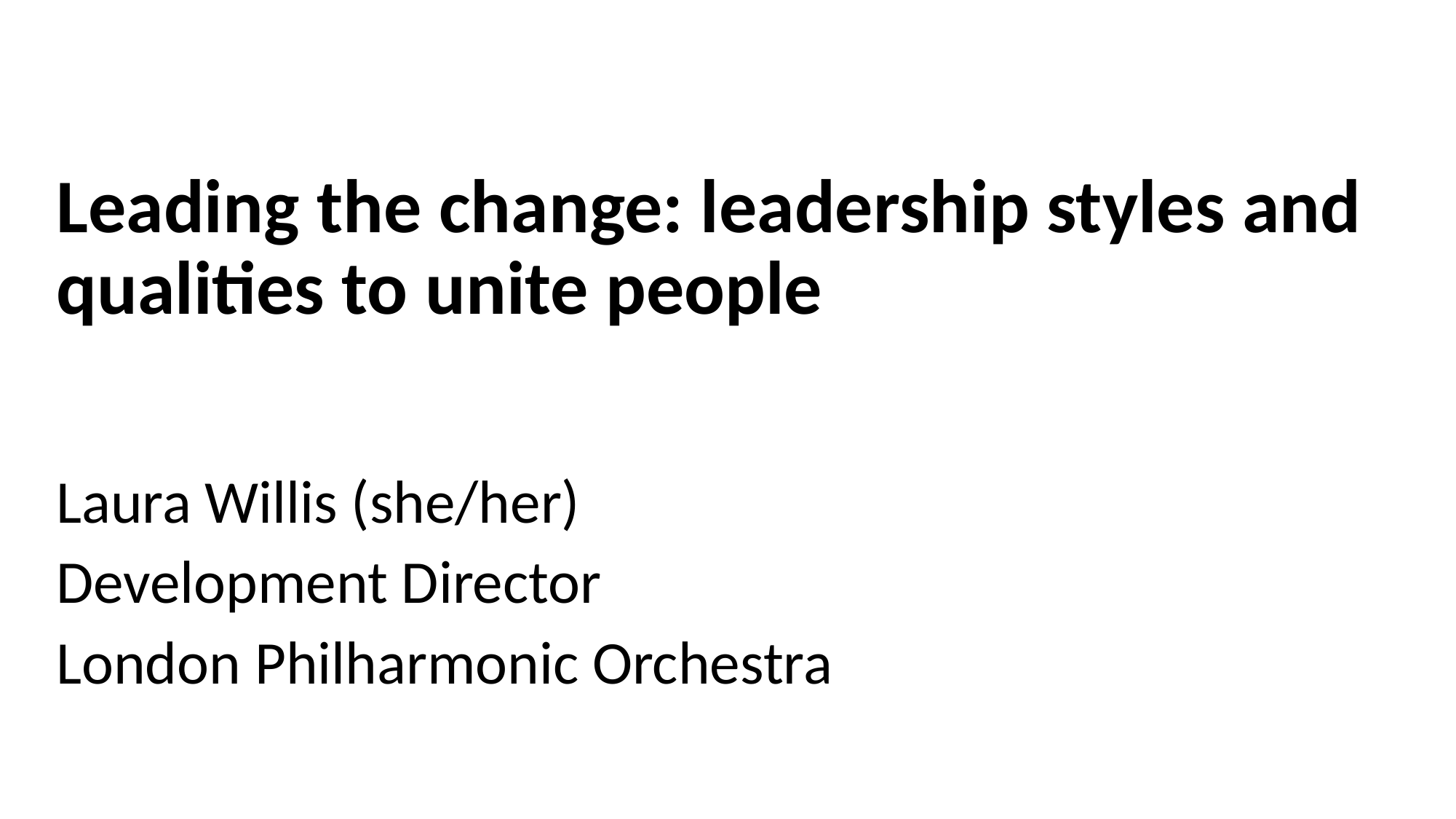

Leading the change: leadership styles and qualities to unite people

Laura Willis (she/her)
Development Director
London Philharmonic Orchestra